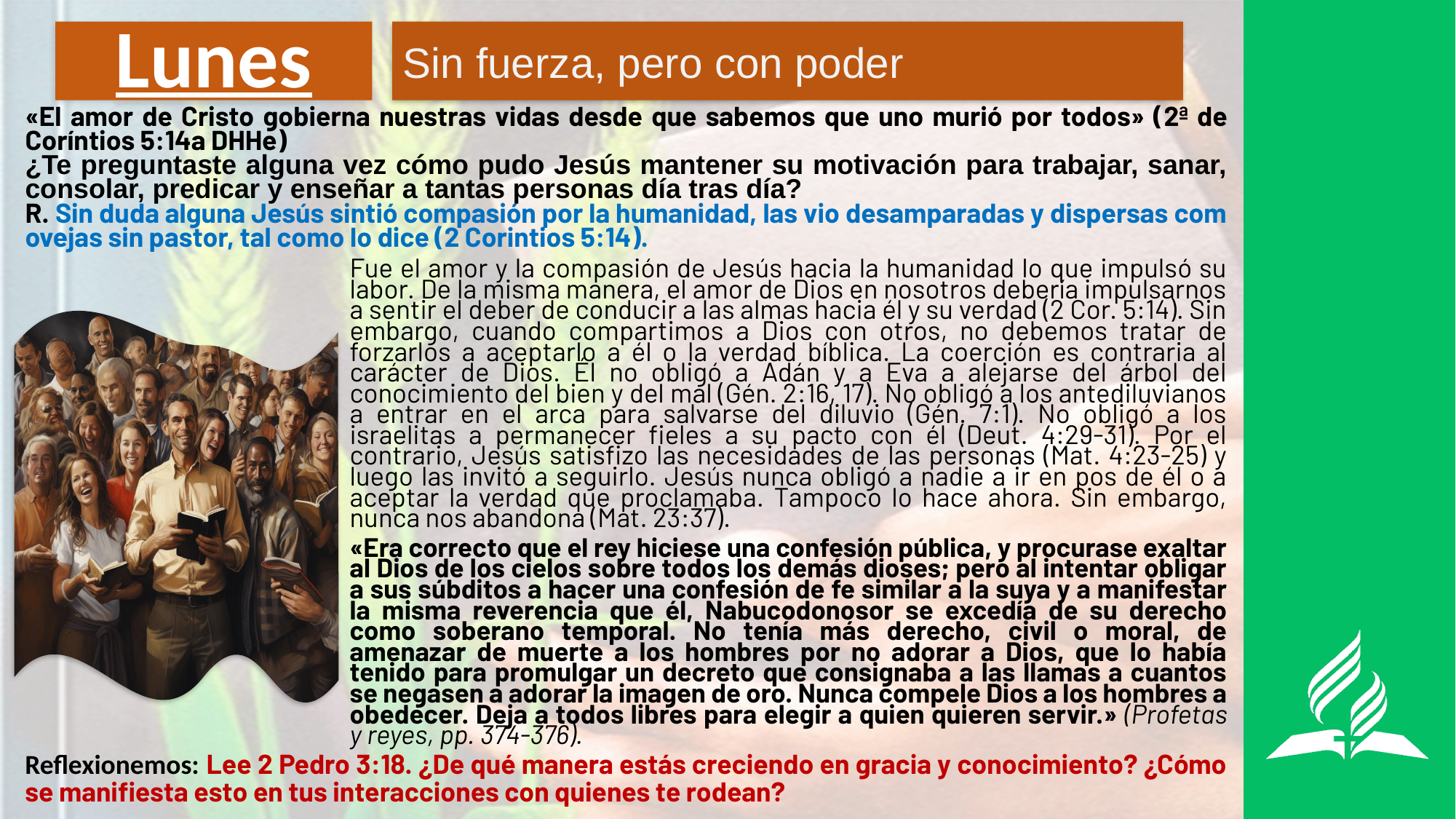

# Lunes
Sin fuerza, pero con poder
«El amor de Cristo gobierna nuestras vidas desde que sabemos que uno murió por todos» (2ª de Coríntios 5:14a DHHe)
¿Te preguntaste alguna vez cómo pudo Jesús mantener su motivación para trabajar, sanar, consolar, predicar y enseñar a tantas personas día tras día?
R. Sin duda alguna Jesús sintió compasión por la humanidad, las vio desamparadas y dispersas com ovejas sin pastor, tal como lo dice (2 Corintios 5:14).

Fue el amor y la compasión de Jesús hacia la humanidad lo que impulsó su labor. De la misma manera, el amor de Dios en nosotros debería impulsarnos a sentir el deber de conducir a las almas hacia él y su verdad (2 Cor. 5:14). Sin embargo, cuando compartimos a Dios con otros, no debemos tratar de forzarlos a aceptarlo a él o la verdad bíblica. La coerción es contraria al carácter de Dios. Él no obligó a Adán y a Eva a alejarse del árbol del conocimiento del bien y del mal (Gén. 2:16, 17). No obligó a los antediluvianos a entrar en el arca para salvarse del diluvio (Gén. 7:1). No obligó a los israelitas a permanecer fieles a su pacto con él (Deut. 4:29-31). Por el contrario, Jesús satisfizo las necesidades de las personas (Mat. 4:23-25) y luego las invitó a seguirlo. Jesús nunca obligó a nadie a ir en pos de él o a aceptar la verdad que proclamaba. Tampoco lo hace ahora. Sin embargo, nunca nos abandona (Mat. 23:37).
«Era correcto que el rey hiciese una confesión pública, y procurase exaltar al Dios de los cielos sobre todos los demás dioses; pero al intentar obligar a sus súbditos a hacer una confesión de fe similar a la suya y a manifestar la misma reverencia que él, Nabucodonosor se excedía de su derecho como soberano temporal. No tenía más derecho, civil o moral, de amenazar de muerte a los hombres por no adorar a Dios, que lo había tenido para promulgar un decreto que consignaba a las llamas a cuantos se negasen a adorar la imagen de oro. Nunca compele Dios a los hombres a obedecer. Deja a todos libres para elegir a quien quieren servir.» (Profetas y reyes, pp. 374-376).

Reflexionemos: Lee 2 Pedro 3:18. ¿De qué manera estás creciendo en gracia y conocimiento? ¿Cómo se manifiesta esto en tus interacciones con quienes te rodean?